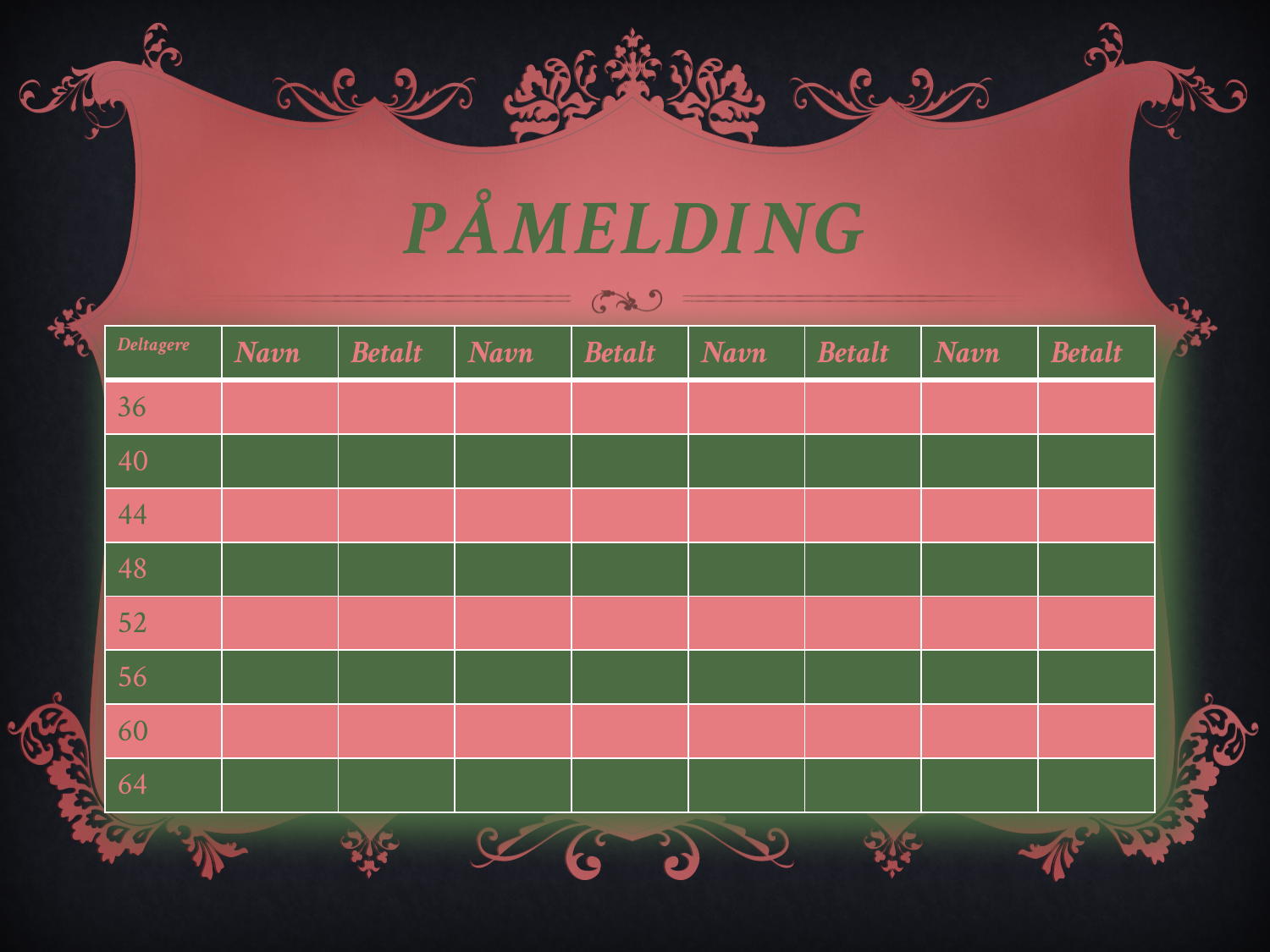

# Påmelding
| Deltagere | Navn | Betalt | Navn | Betalt | Navn | Betalt | Navn | Betalt |
| --- | --- | --- | --- | --- | --- | --- | --- | --- |
| 36 |  |  |  |  |  |  |  |  |
| 40 |  |  |  |  |  |  |  |  |
| 44 |  |  |  |  |  |  |  |  |
| 48 |  |  |  |  |  |  |  |  |
| 52 |  |  |  |  |  |  |  |  |
| 56 |  |  |  |  |  |  |  |  |
| 60 |  |  |  |  |  |  |  |  |
| 64 |  |  |  |  |  |  |  |  |